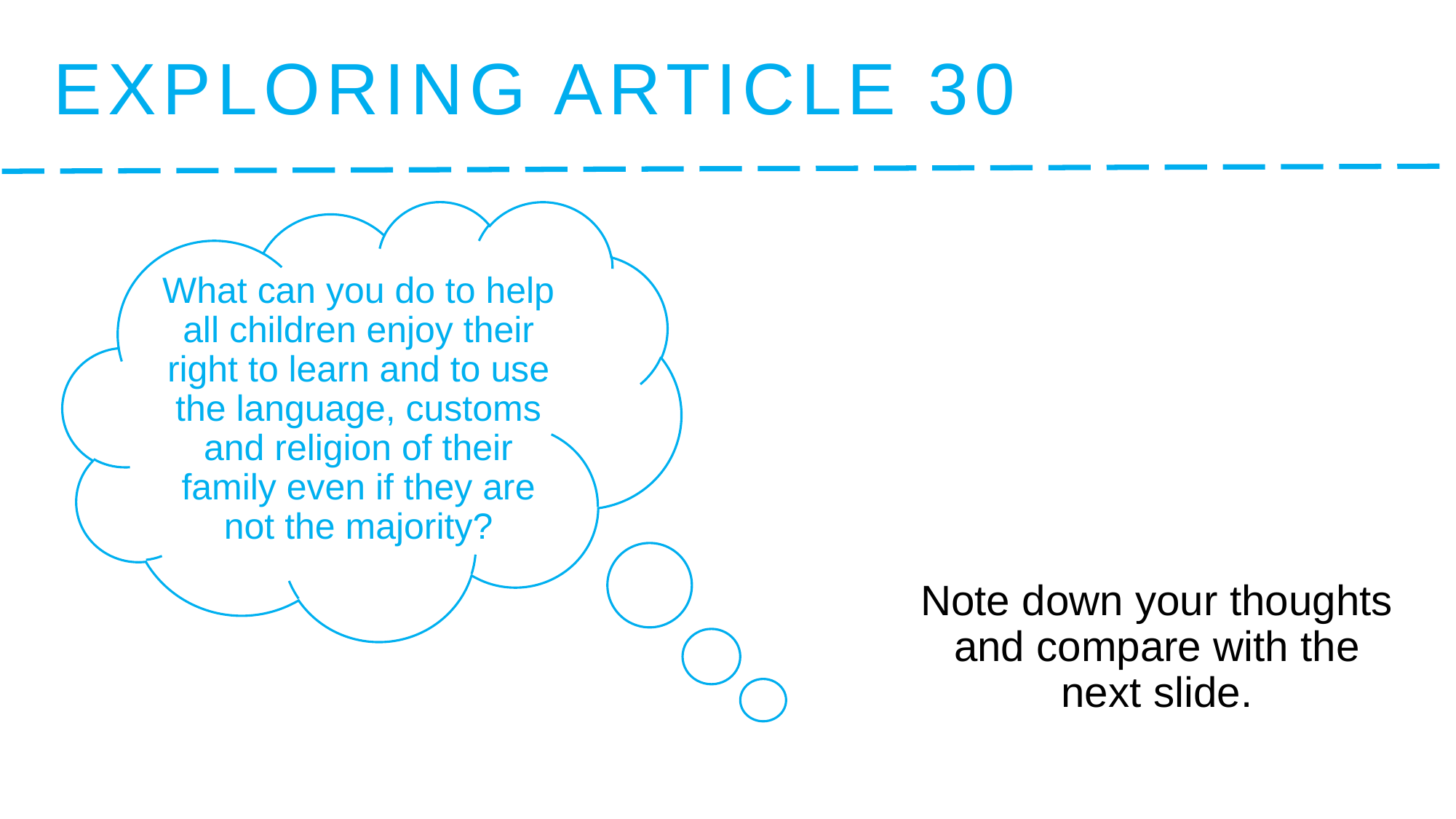

Exploring Article 30
#

What can you do to help all children enjoy their right to learn and to use the language, customs and religion of their family even if they are not the majority?

Note down your thoughts and compare with the next slide.